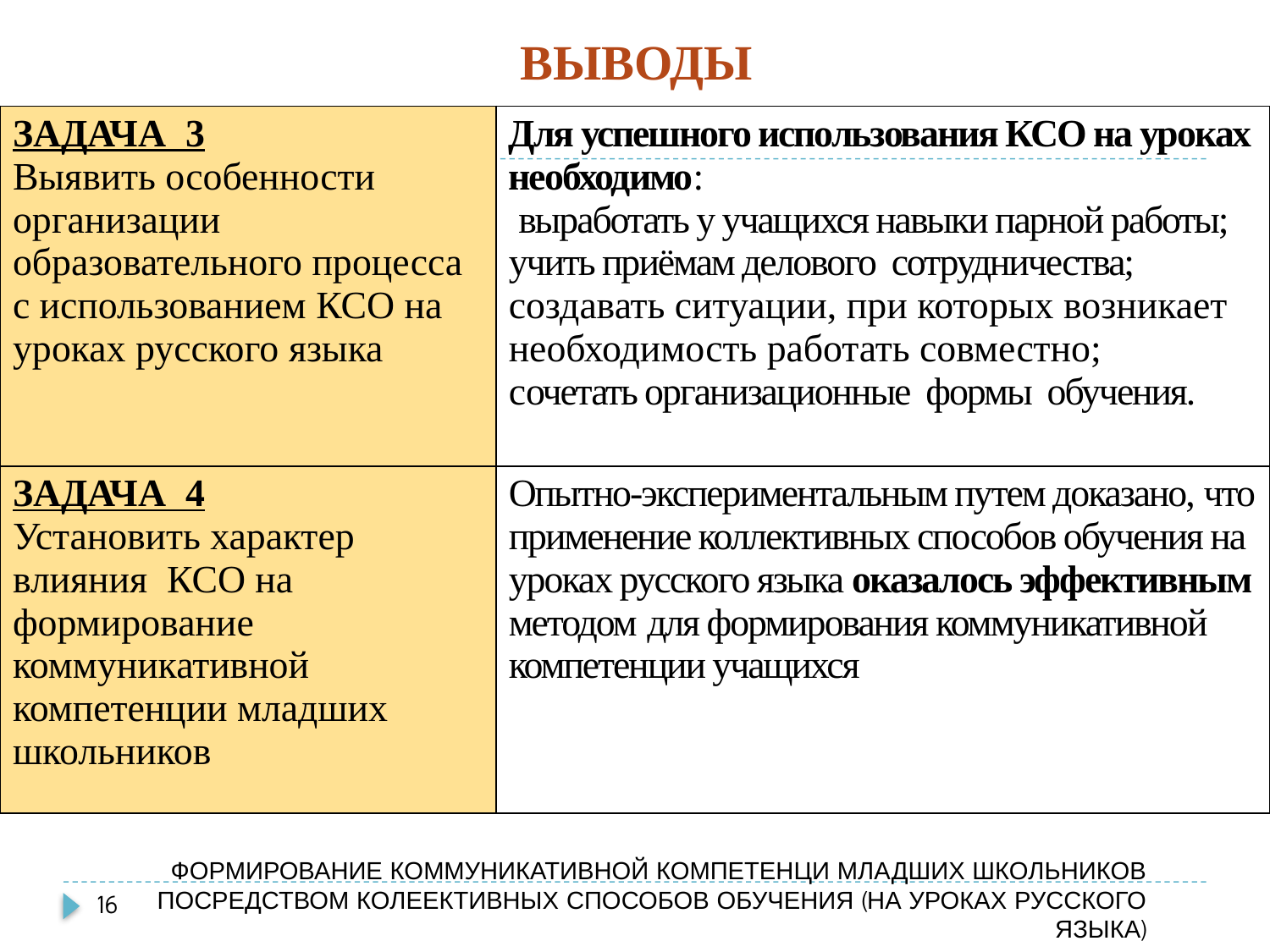

# ВЫВОДЫ
| ЗАДАЧА 3 Выявить особенности организации образовательного процесса с использованием КСО на уроках русского языка | Для успешного использования КСО на уроках необходимо: выработать у учащихся навыки парной работы; учить приёмам делового сотрудничества; создавать ситуации, при которых возникает необходимость работать совместно; сочетать организационные формы обучения. |
| --- | --- |
| ЗАДАЧА 4 Установить характер влияния КСО на формирование коммуникативной компетенции младших школьников | Опытно-экспериментальным путем доказано, что применение коллективных способов обучения на уроках русского языка оказалось эффективным методом для формирования коммуникативной компетенции учащихся |
ФОРМИРОВАНИЕ КОММУНИКАТИВНОЙ КОМПЕТЕНЦИ МЛАДШИХ ШКОЛЬНИКОВ ПОСРЕДСТВОМ КОЛЕЕКТИВНЫХ СПОСОБОВ ОБУЧЕНИЯ (НА УРОКАХ РУССКОГО ЯЗЫКА)
16